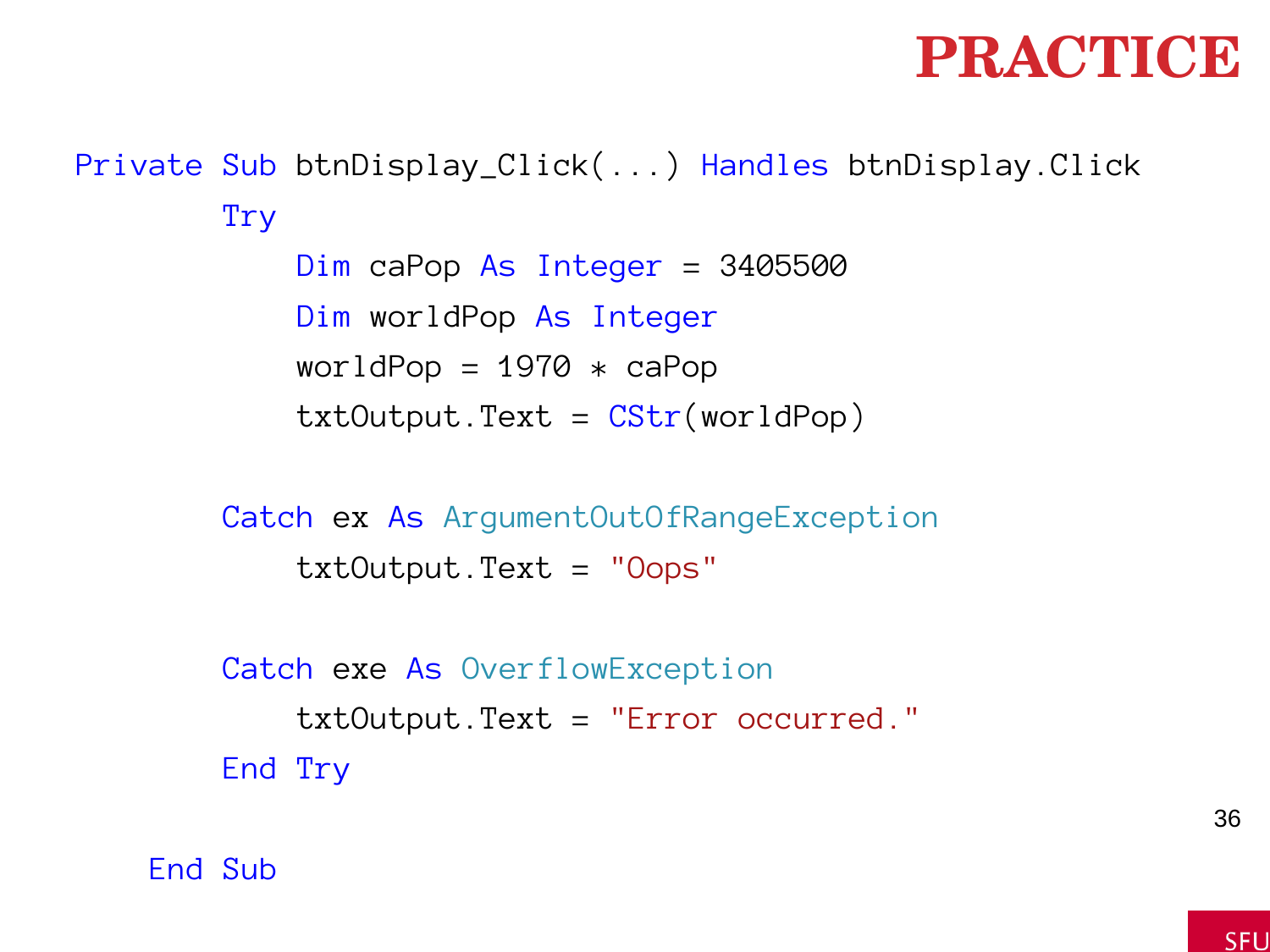

# Practice
Private Sub btnDisplay_Click(...) Handles btnDisplay.Click
        Try
            Dim caPop As Integer = 3405500
            Dim worldPop As Integer
            worldPop = 1970 * caPop
            txtOutput.Text = CStr(worldPop)

        Catch ex As ArgumentOutOfRangeException
            txtOutput.Text = "Oops"

        Catch exe As OverflowException
            txtOutput.Text = "Error occurred."
        End Try

    End Sub
36